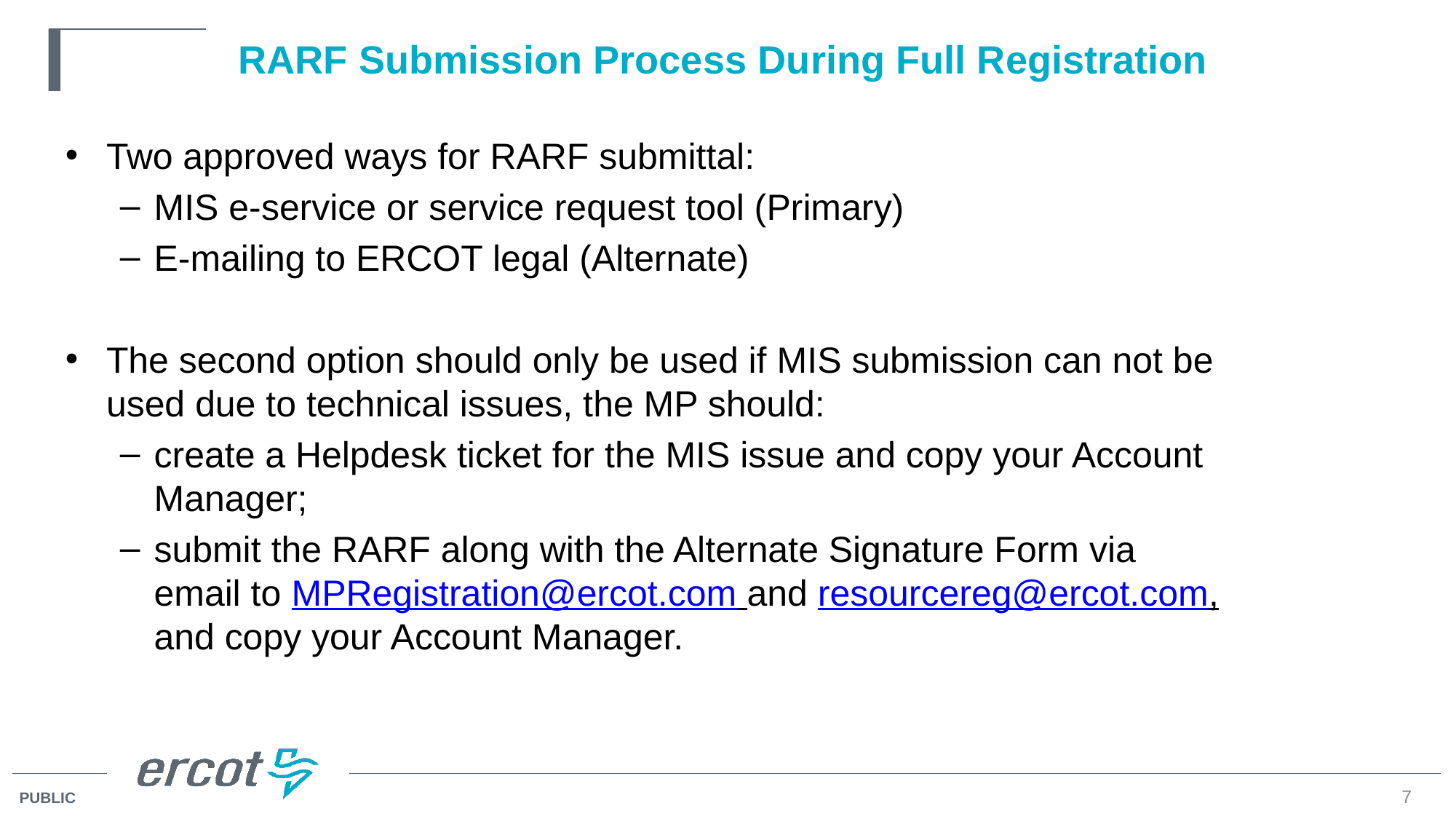

# RARF Submission Process During Full Registration
Two approved ways for RARF submittal:
MIS e-service or service request tool (Primary)
E-mailing to ERCOT legal (Alternate)

The second option should only be used if MIS submission can not be used due to technical issues, the MP should:
create a Helpdesk ticket for the MIS issue and copy your Account Manager;
submit the RARF along with the Alternate Signature Form via email to MPRegistration@ercot.com and resourcereg@ercot.com, and copy your Account Manager.

7